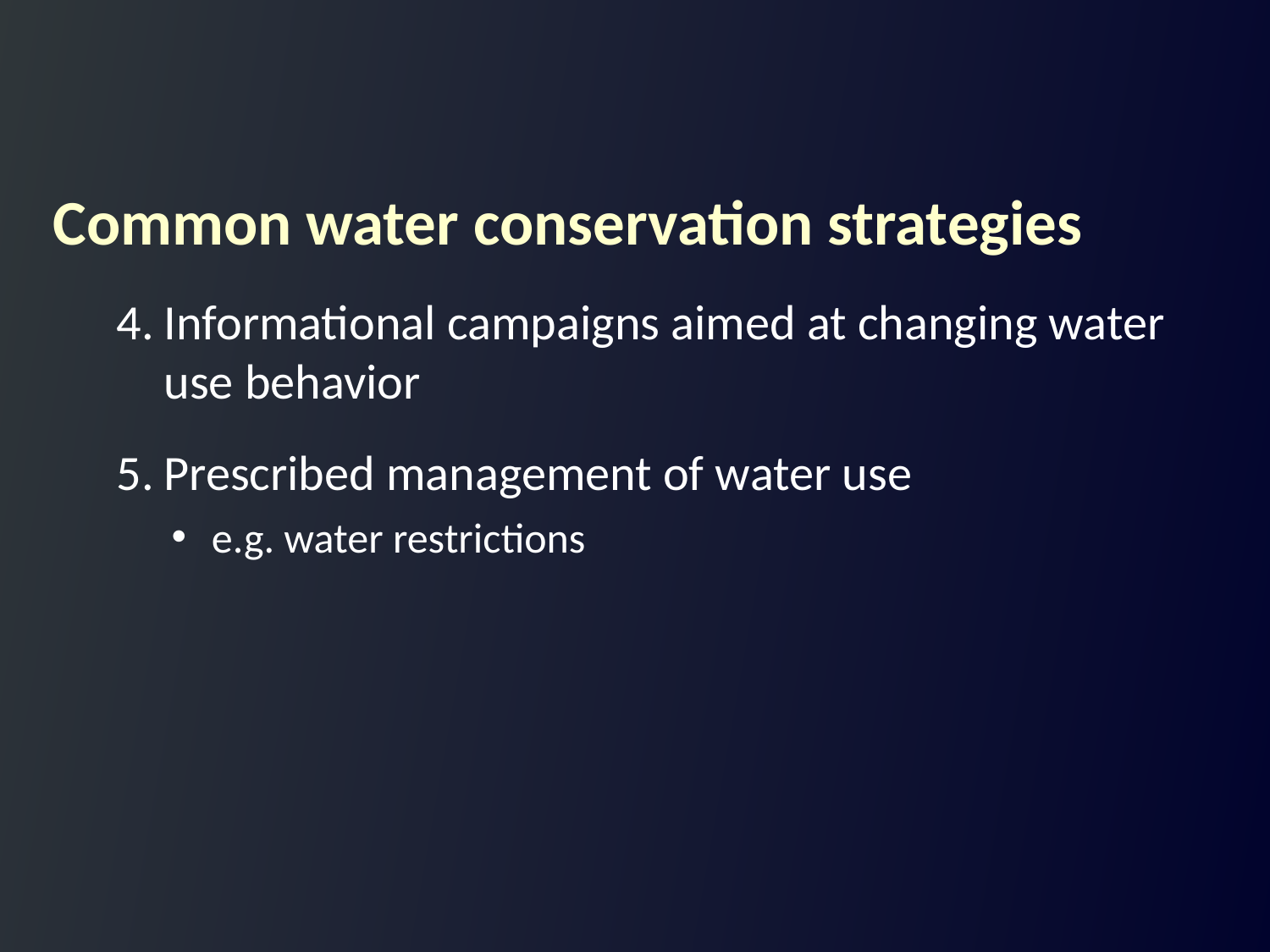

Common water conservation strategies
Informational campaigns aimed at changing water use behavior
Prescribed management of water use
e.g. water restrictions